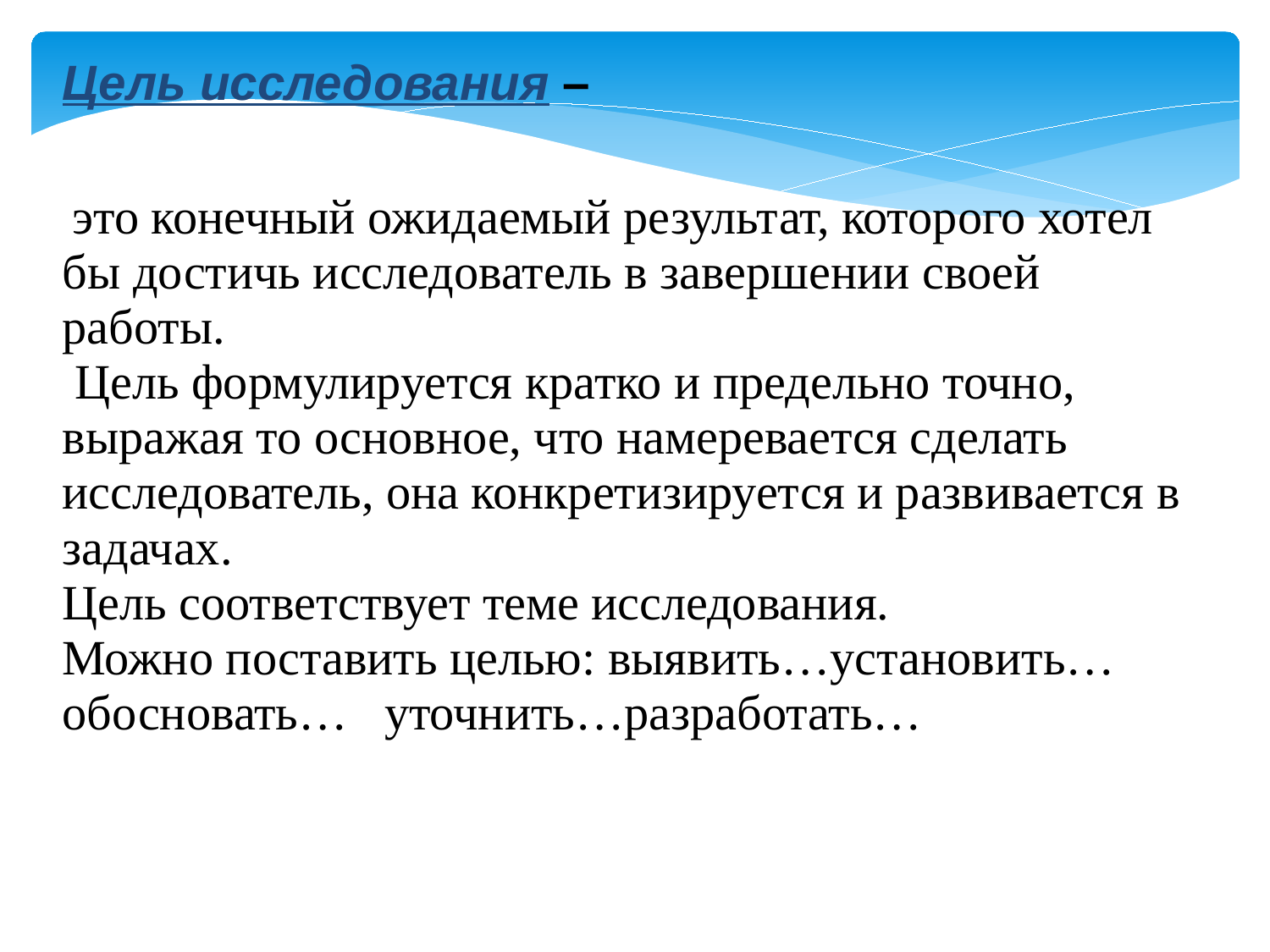

Цель исследования –

 это конечный ожидаемый результат, которого хотел бы достичь исследователь в завершении своей работы.
 Цель формулируется кратко и предельно точно, выражая то основное, что намеревается сделать исследователь, она конкретизируется и развивается в задачах.
Цель соответствует теме исследования.
Можно поставить целью: выявить…установить…
обосновать…   уточнить…разработать…